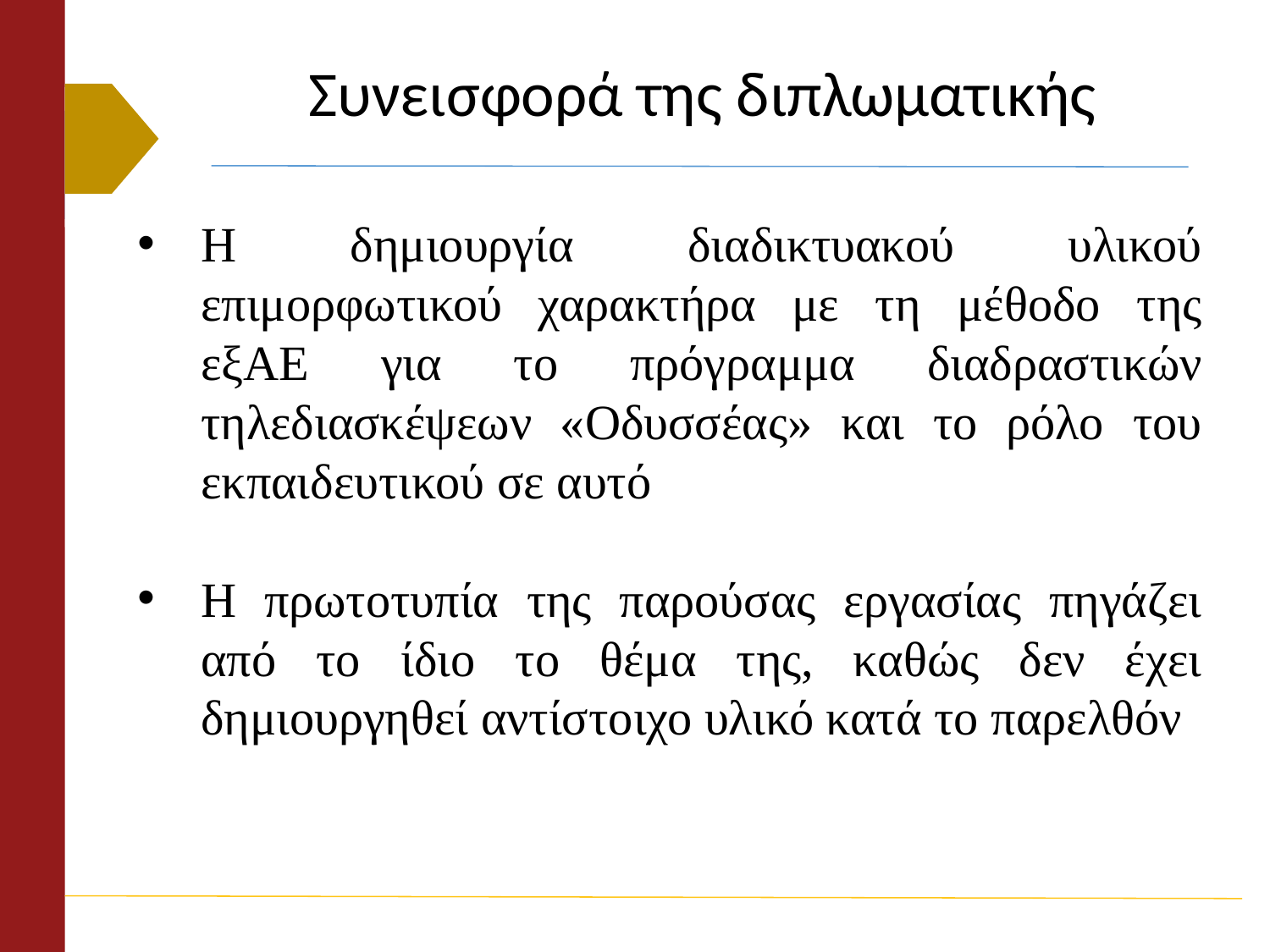

# Συνεισφορά της διπλωματικής
Η δημιουργία διαδικτυακού υλικού επιμορφωτικού χαρακτήρα με τη μέθοδο της εξΑΕ για το πρόγραμμα διαδραστικών τηλεδιασκέψεων «Οδυσσέας» και το ρόλο του εκπαιδευτικού σε αυτό

Η πρωτοτυπία της παρούσας εργασίας πηγάζει από το ίδιο το θέμα της, καθώς δεν έχει δημιουργηθεί αντίστοιχο υλικό κατά το παρελθόν